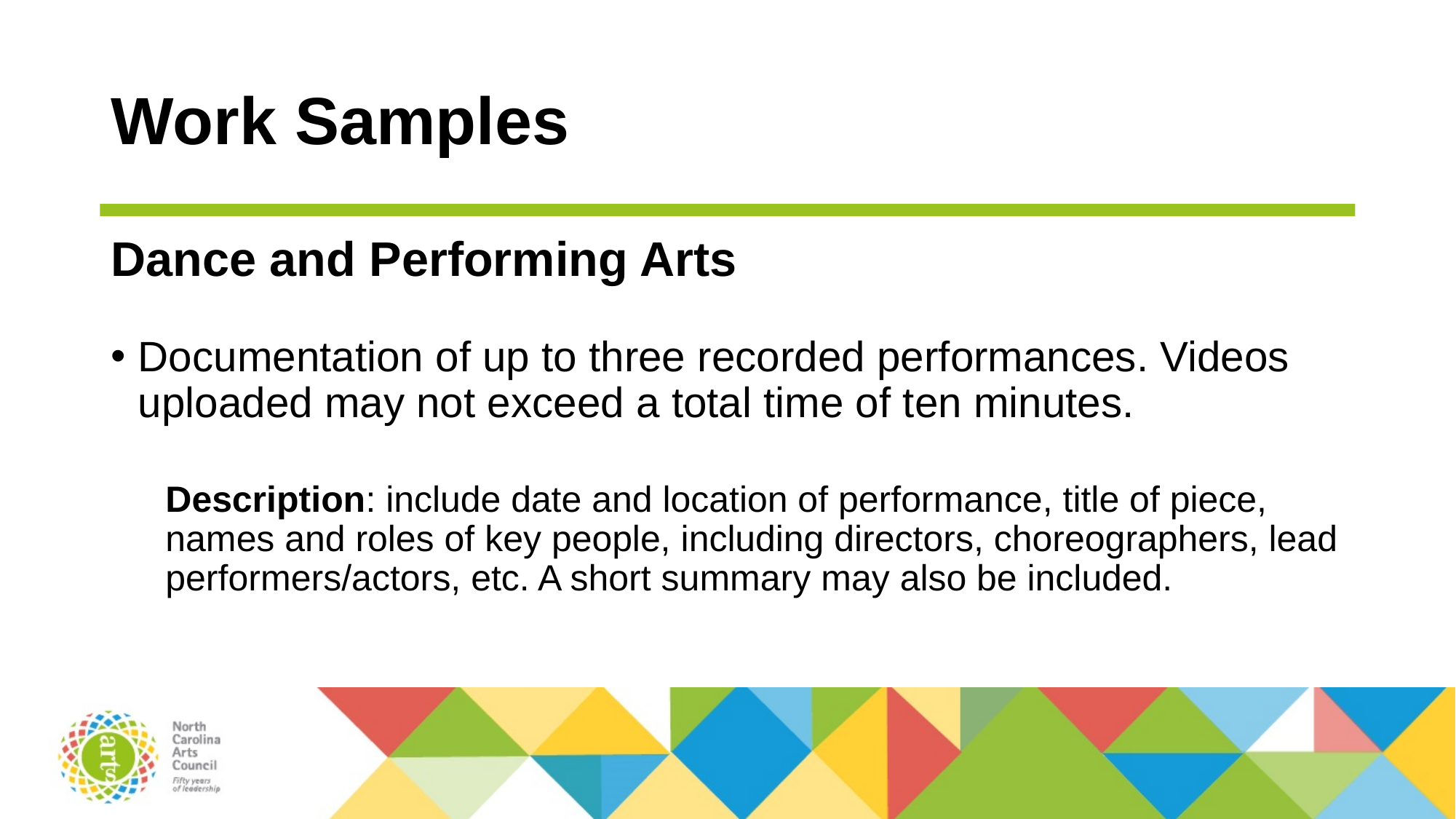

# Work Samples
Dance and Performing Arts

Documentation of up to three recorded performances. Videos uploaded may not exceed a total time of ten minutes.

Description: include date and location of performance, title of piece, names and roles of key people, including directors, choreographers, lead performers/actors, etc. A short summary may also be included.